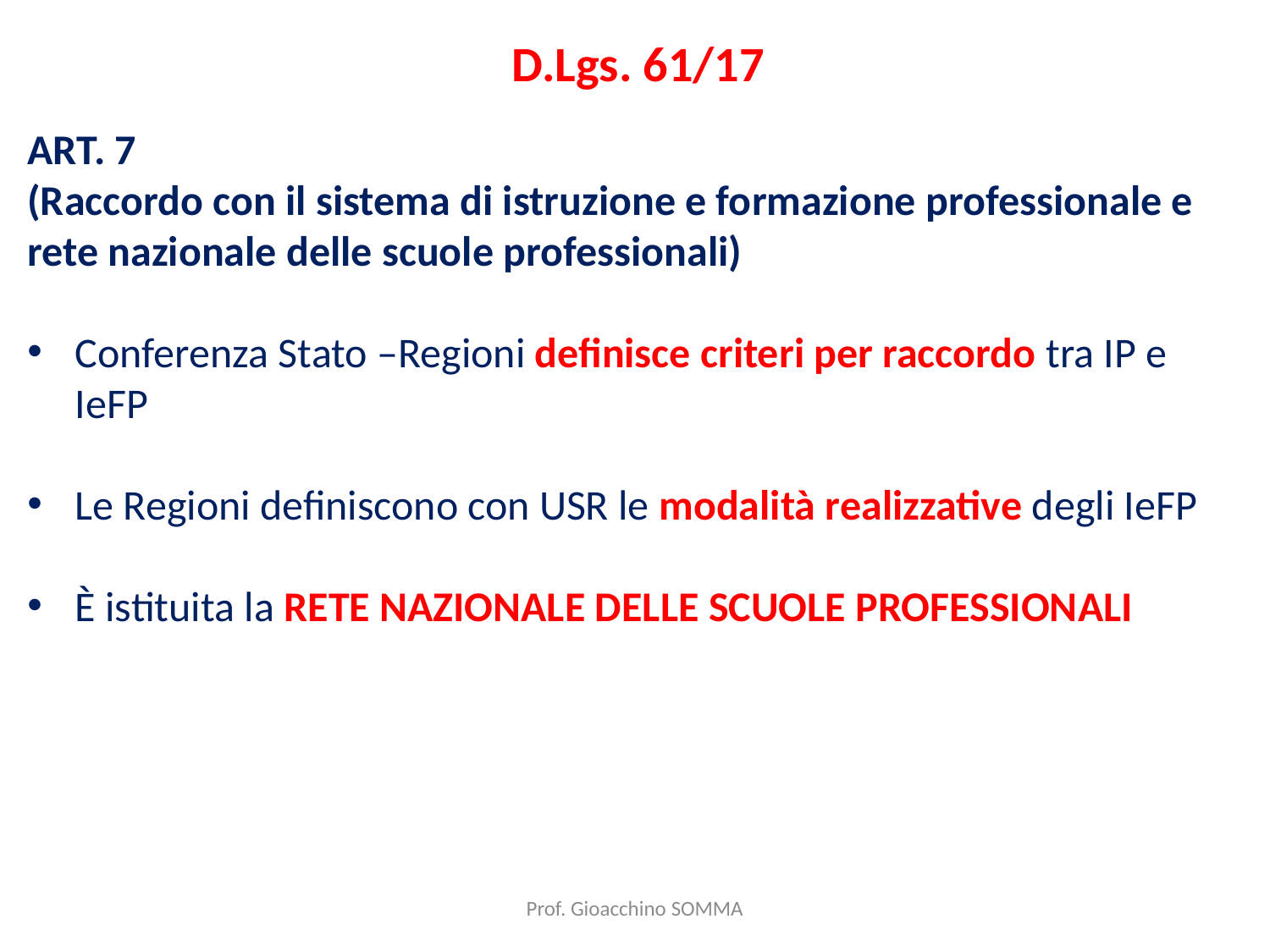

D.Lgs. 61/17
ART. 7
(Raccordo con il sistema di istruzione e formazione professionale e rete nazionale delle scuole professionali)

Conferenza Stato –Regioni definisce criteri per raccordo tra IP e IeFP

Le Regioni definiscono con USR le modalità realizzative degli IeFP

È istituita la RETE NAZIONALE DELLE SCUOLE PROFESSIONALI
Prof. Gioacchino SOMMA